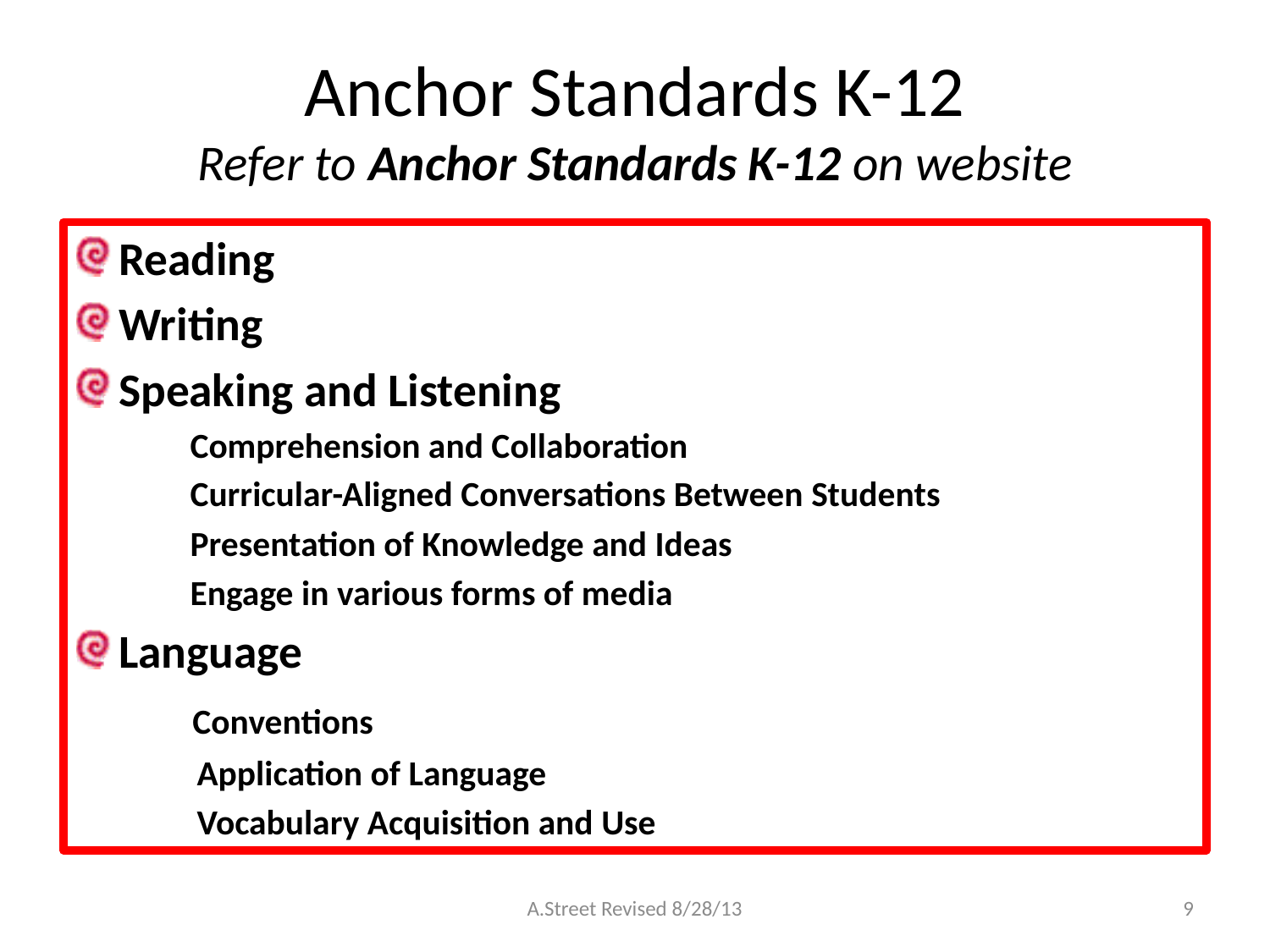

# Anchor Standards K-12 Refer to Anchor Standards K-12 on website
Reading
Writing
Speaking and Listening
Comprehension and Collaboration
	Curricular-Aligned Conversations Between Students
Presentation of Knowledge and Ideas
	Engage in various forms of media
Language
           Conventions
               Application of Language
               Vocabulary Acquisition and Use

A.Street Revised 8/28/13
9